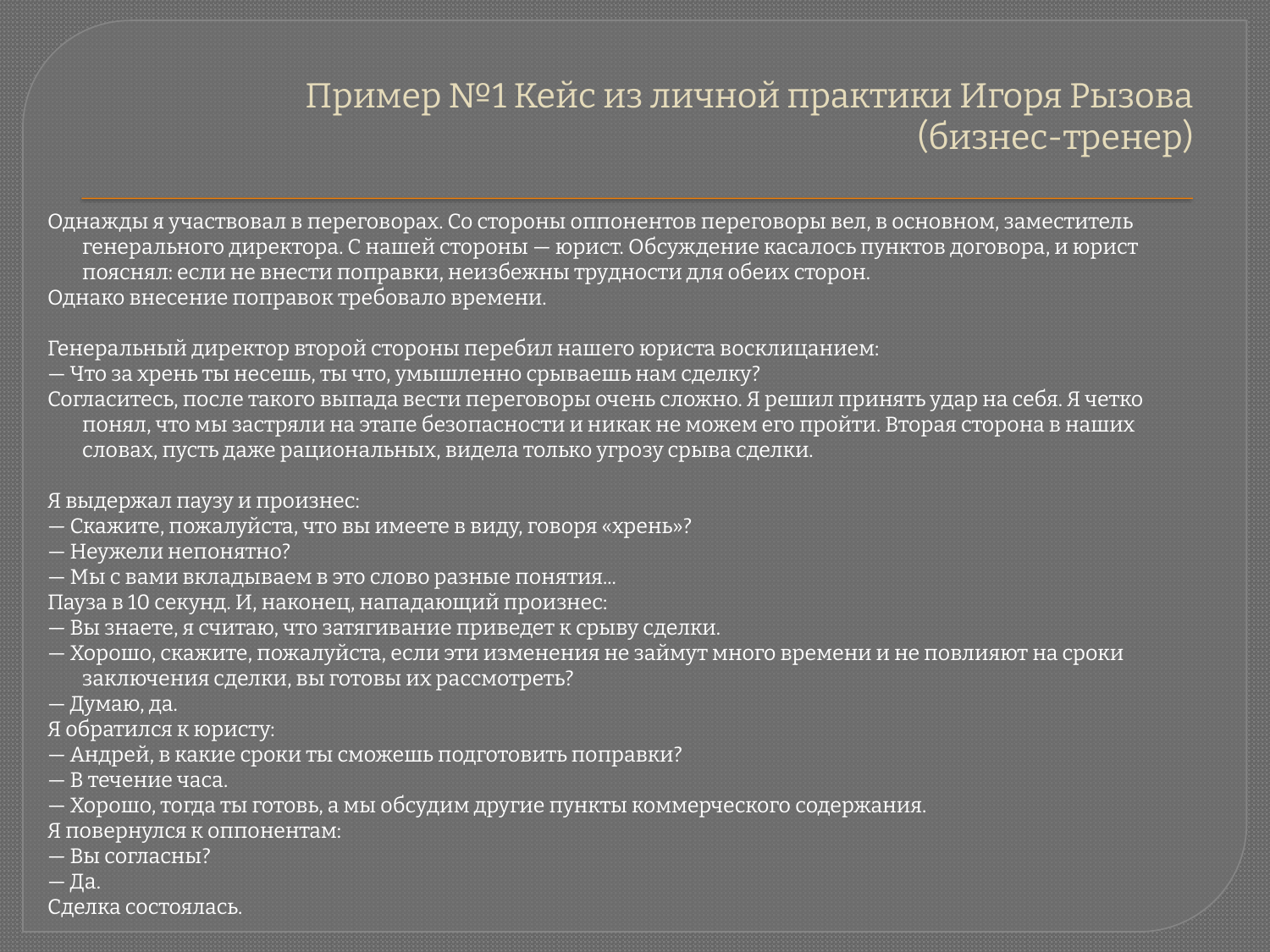

# Пример №1 Кейс из личной практики Игоря Рызова (бизнес-тренер)

Однажды я участвовал в переговорах. Со стороны оппонентов переговоры вел, в основном, заместитель генерального директора. С нашей стороны — юрист. Обсуждение касалось пунктов договора, и юрист пояснял: если не внести поправки, неизбежны трудности для обеих сторон.
Однако внесение поправок требовало времени.

Генеральный директор второй стороны перебил нашего юриста восклицанием:
— Что за хрень ты несешь, ты что, умышленно срываешь нам сделку?
Согласитесь, после такого выпада вести переговоры очень сложно. Я решил принять удар на себя. Я четко понял, что мы застряли на этапе безопасности и никак не можем его пройти. Вторая сторона в наших словах, пусть даже рациональных, видела только угрозу срыва сделки.

Я выдержал паузу и произнес:
— Скажите, пожалуйста, что вы имеете в виду, говоря «хрень»?
— Неужели непонятно?
— Мы с вами вкладываем в это слово разные понятия...
Пауза в 10 секунд. И, наконец, нападающий произнес:
— Вы знаете, я считаю, что затягивание приведет к срыву сделки.
— Хорошо, скажите, пожалуйста, если эти изменения не займут много времени и не повлияют на сроки заключения сделки, вы готовы их рассмотреть?
— Думаю, да.
Я обратился к юристу:
— Андрей, в какие сроки ты сможешь подготовить поправки?
— В течение часа.
— Хорошо, тогда ты готовь, а мы обсудим другие пункты коммерческого содержания.
Я повернулся к оппонентам:
— Вы согласны?
— Да.
Сделка состоялась.